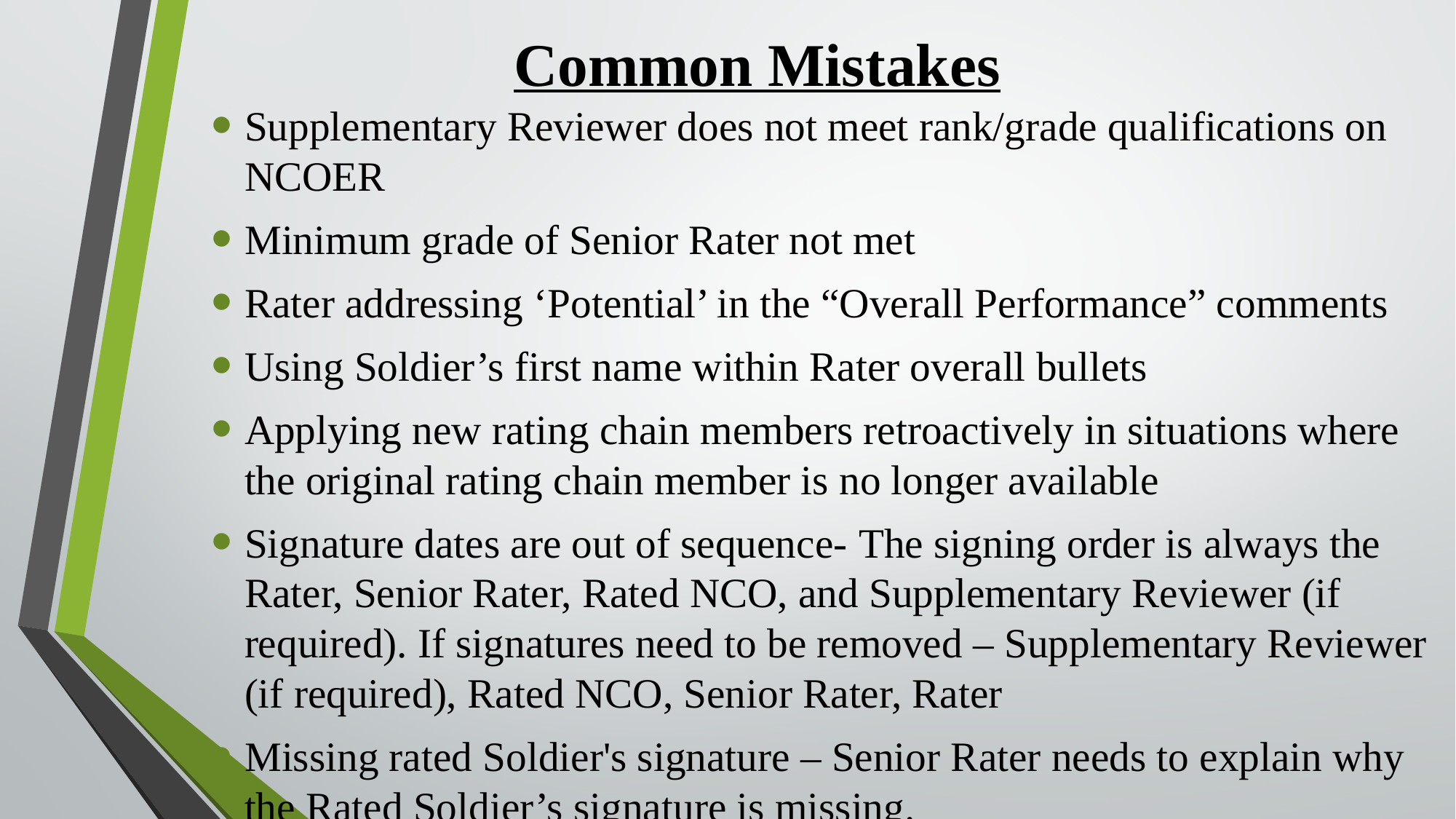

# Common Mistakes

Supplementary Reviewer does not meet rank/grade qualifications on NCOER
Minimum grade of Senior Rater not met
Rater addressing ‘Potential’ in the “Overall Performance” comments
Using Soldier’s first name within Rater overall bullets
Applying new rating chain members retroactively in situations where the original rating chain member is no longer available
Signature dates are out of sequence- The signing order is always the Rater, Senior Rater, Rated NCO, and Supplementary Reviewer (if required). If signatures need to be removed – Supplementary Reviewer (if required), Rated NCO, Senior Rater, Rater
Missing rated Soldier's signature – Senior Rater needs to explain why the Rated Soldier’s signature is missing.